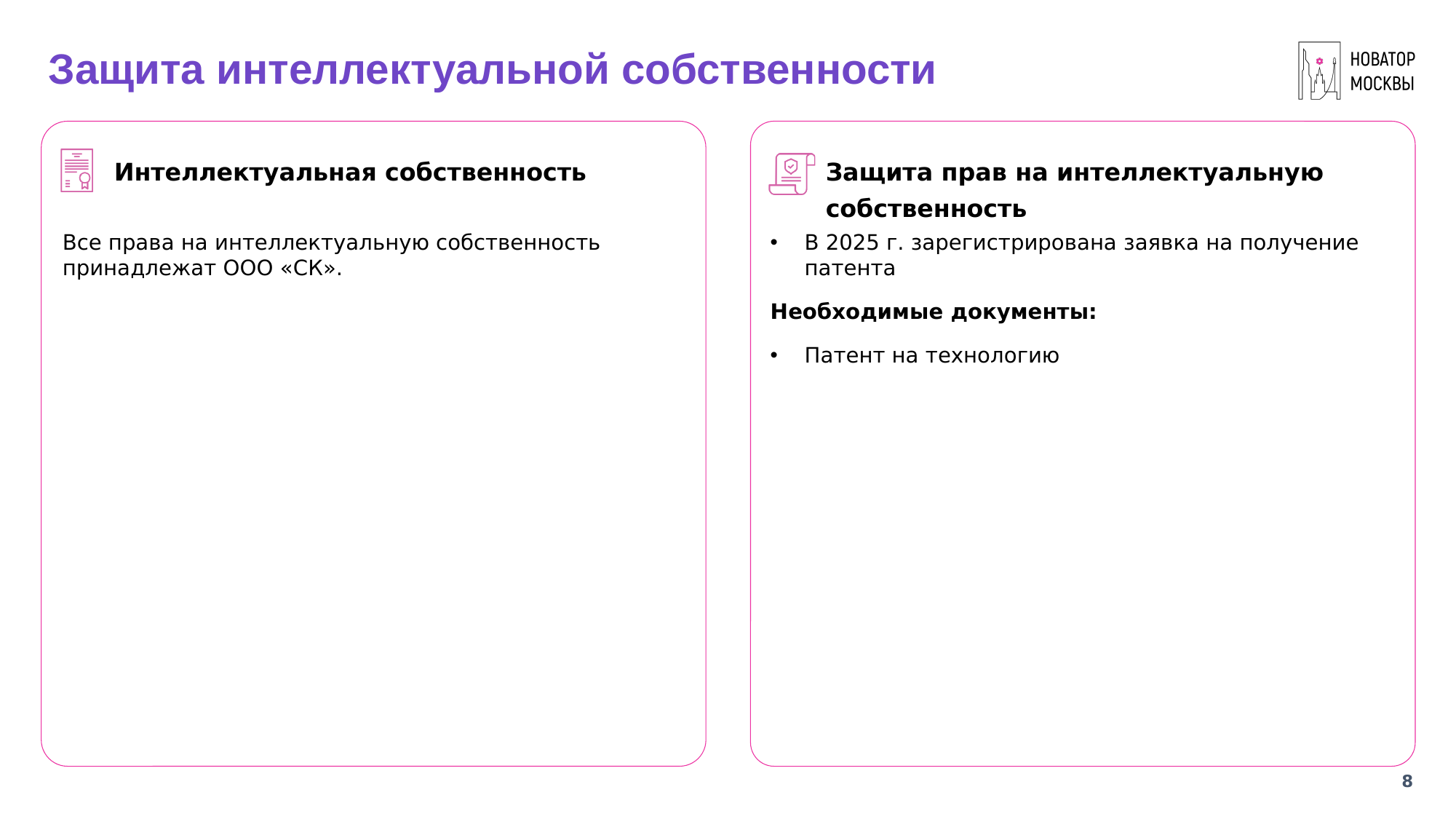

# Защита интеллектуальной собственности

Интеллектуальная собственность
Защита прав на интеллектуальную собственность

Все права на интеллектуальную собственность принадлежат ООО «СК».

В 2025 г. зарегистрирована заявка на получение патента
Необходимые документы:
Патент на технологию
8